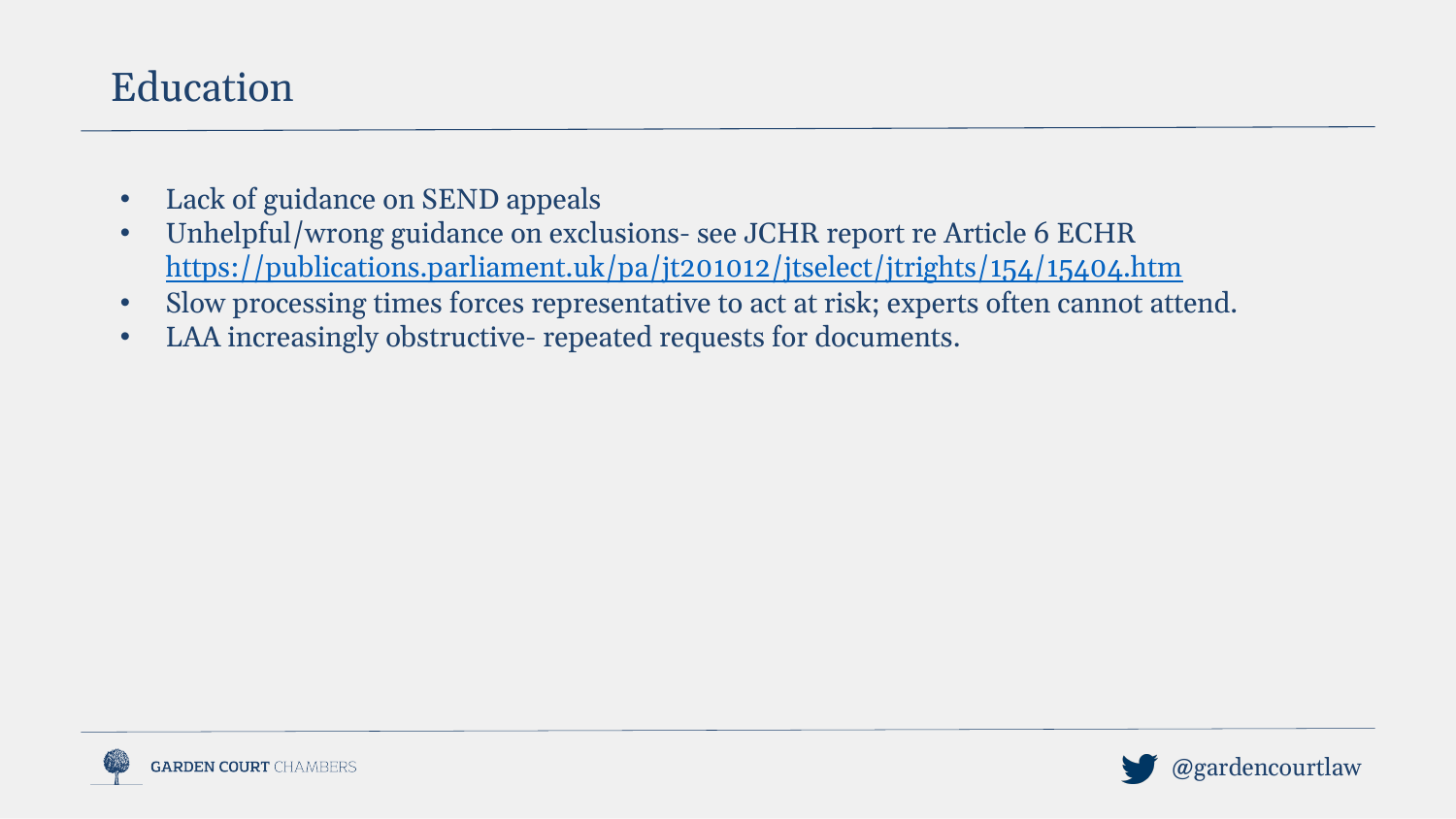

Education
Lack of guidance on SEND appeals
Unhelpful/wrong guidance on exclusions- see JCHR report re Article 6 ECHR  https://publications.parliament.uk/pa/jt201012/jtselect/jtrights/154/15404.htm
Slow processing times forces representative to act at risk; experts often cannot attend.
LAA increasingly obstructive- repeated requests for documents.